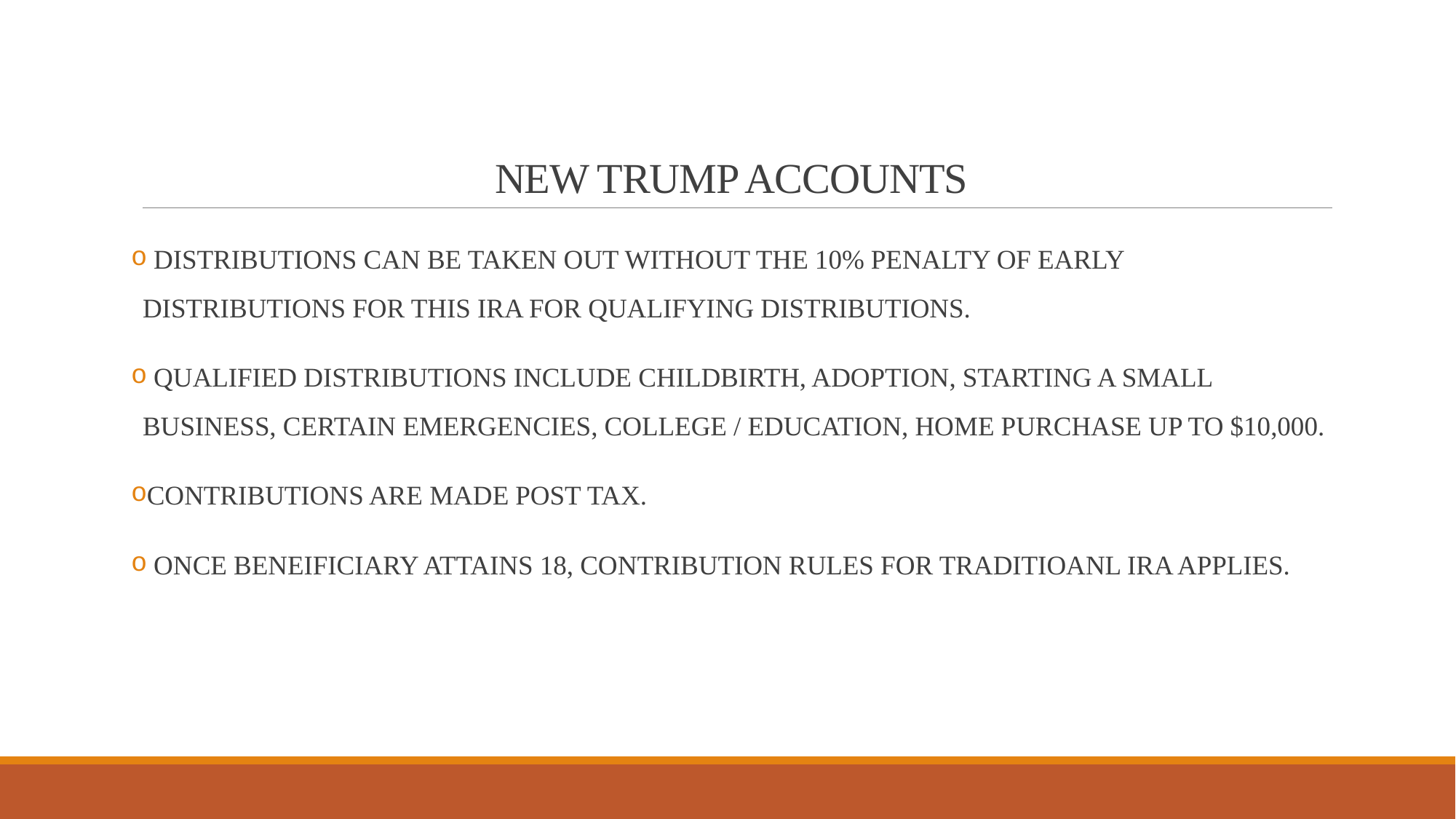

# NEW TRUMP ACCOUNTS
 DISTRIBUTIONS CAN BE TAKEN OUT WITHOUT THE 10% PENALTY OF EARLY DISTRIBUTIONS FOR THIS IRA FOR QUALIFYING DISTRIBUTIONS.
 QUALIFIED DISTRIBUTIONS INCLUDE CHILDBIRTH, ADOPTION, STARTING A SMALL BUSINESS, CERTAIN EMERGENCIES, COLLEGE / EDUCATION, HOME PURCHASE UP TO $10,000.
CONTRIBUTIONS ARE MADE POST TAX.
 ONCE BENEIFICIARY ATTAINS 18, CONTRIBUTION RULES FOR TRADITIOANL IRA APPLIES.